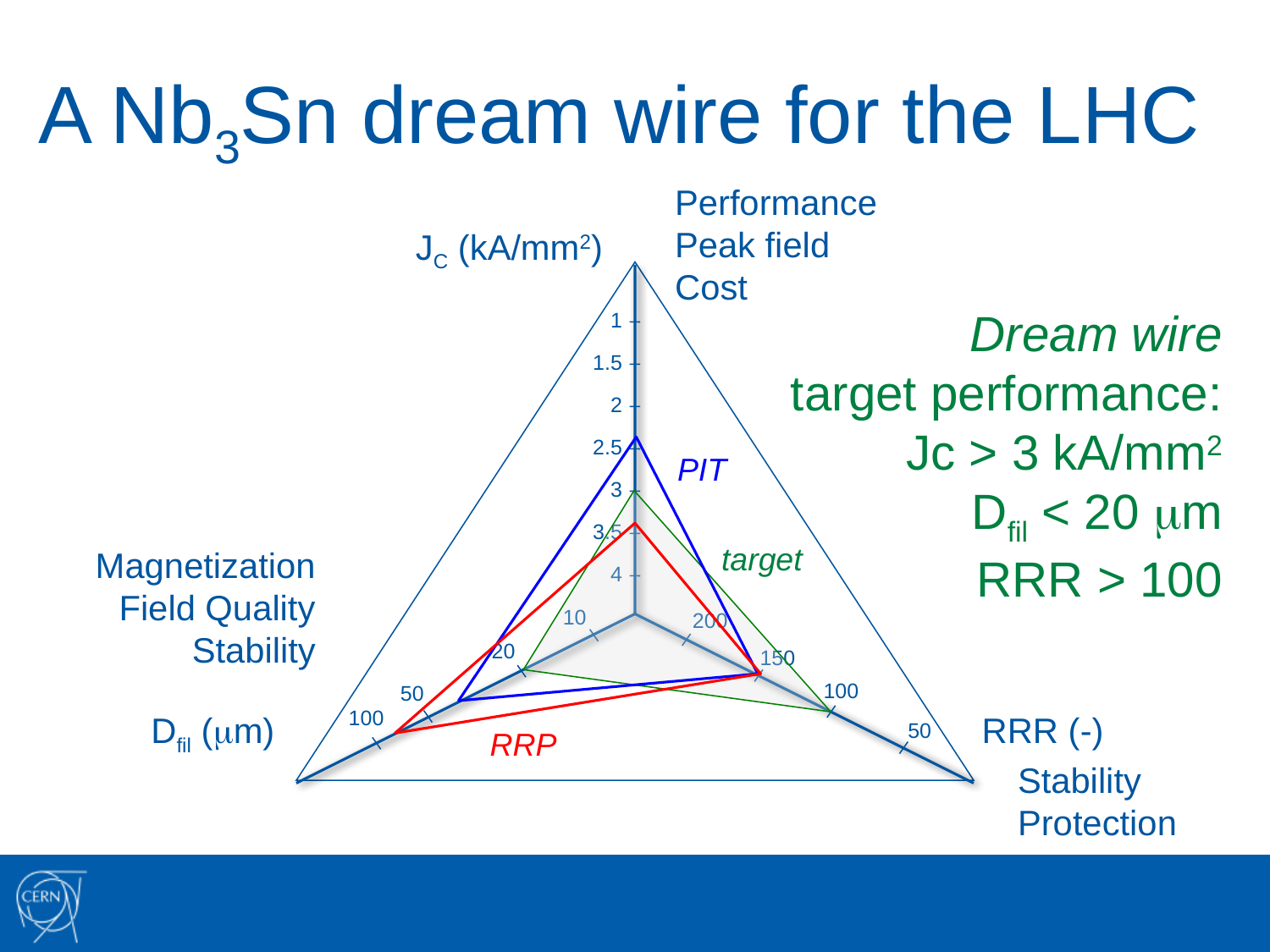

# A Nb3Sn dream wire for the LHC
Performance
Peak field
Cost
JC (kA/mm2)

Dream wire
target performance:
Jc > 3 kA/mm2
Dfil < 20 μm
RRR > 100
1

1.5

2

2.5

3

3.5

4

PIT

target
Magnetization Field Quality
Stability
10
200

150

100

50

20

50
100
RRR (-)
Dfil (μm)

RRP

Stability Protection